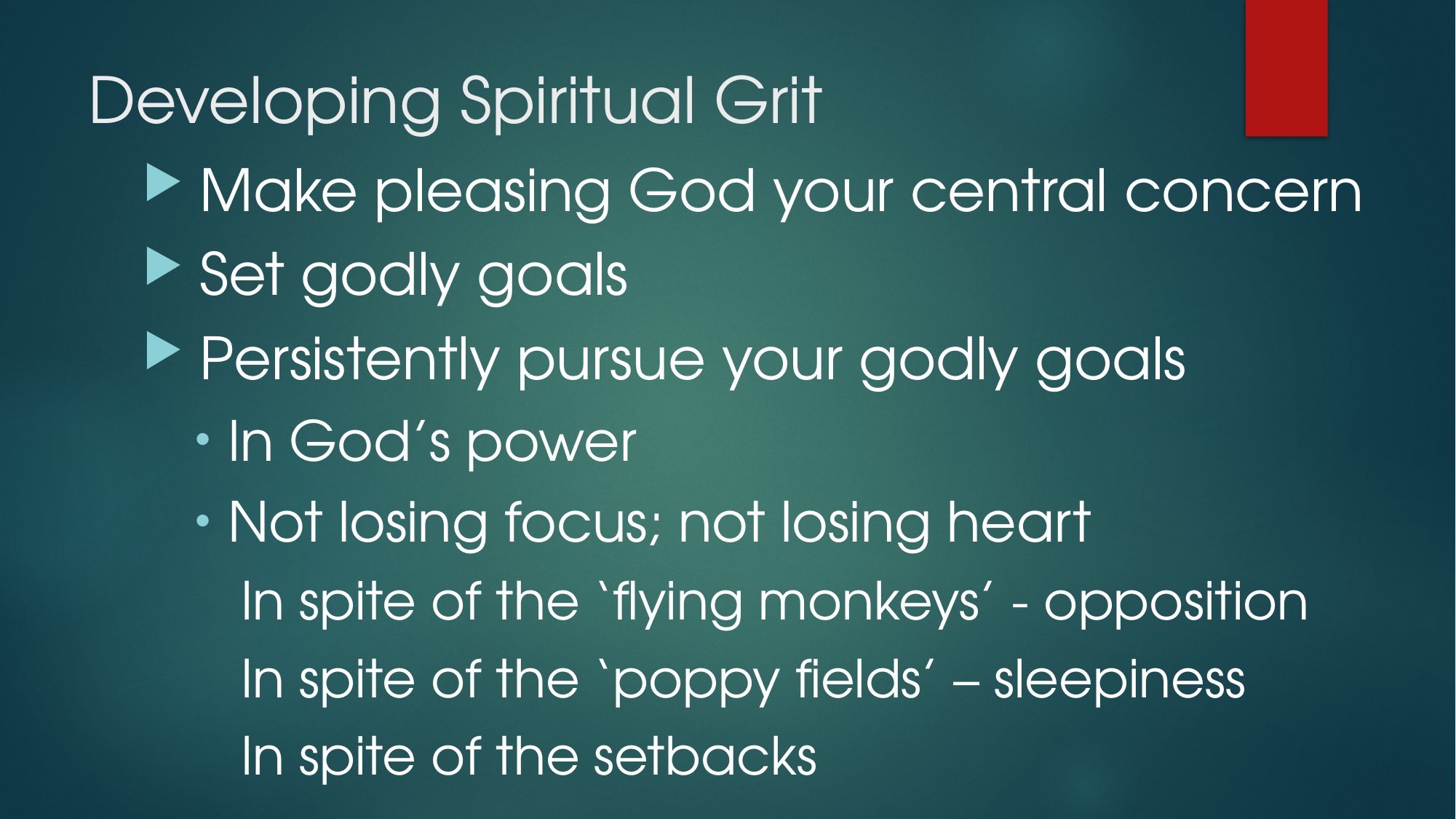

# Developing Spiritual Grit
 Make pleasing God your central concern
 Set godly goals
 Persistently pursue your godly goals
In God’s power
Not losing focus; not losing heart
In spite of the ‘flying monkeys’ - opposition
In spite of the ‘poppy fields’ – sleepiness
In spite of the setbacks